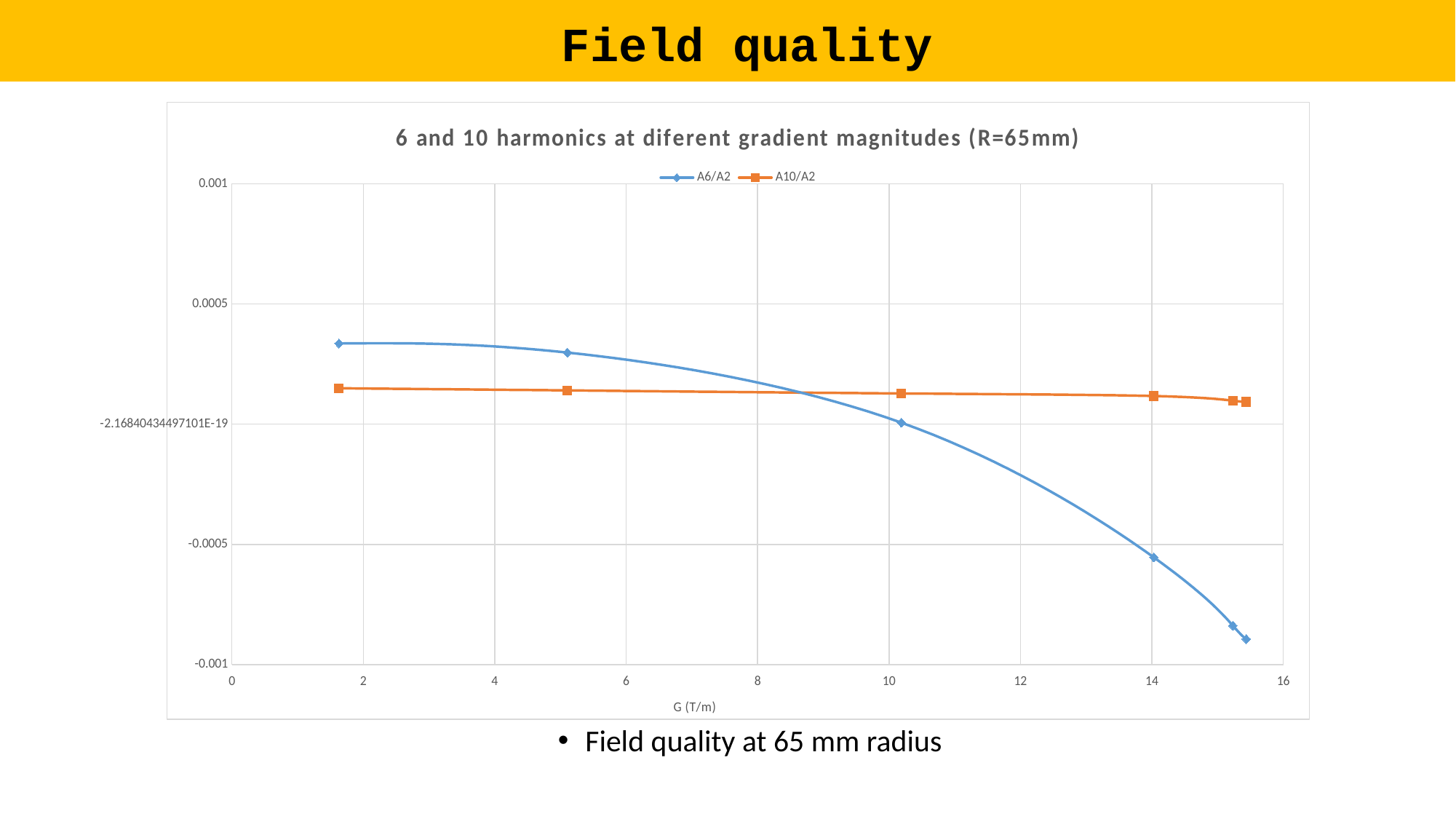

# Field quality

### Chart: 6 and 10 harmonics at diferent gradient magnitudes (R=65mm)

| Category |  |  |
|---|---|---|
Field quality at 65 mm radius